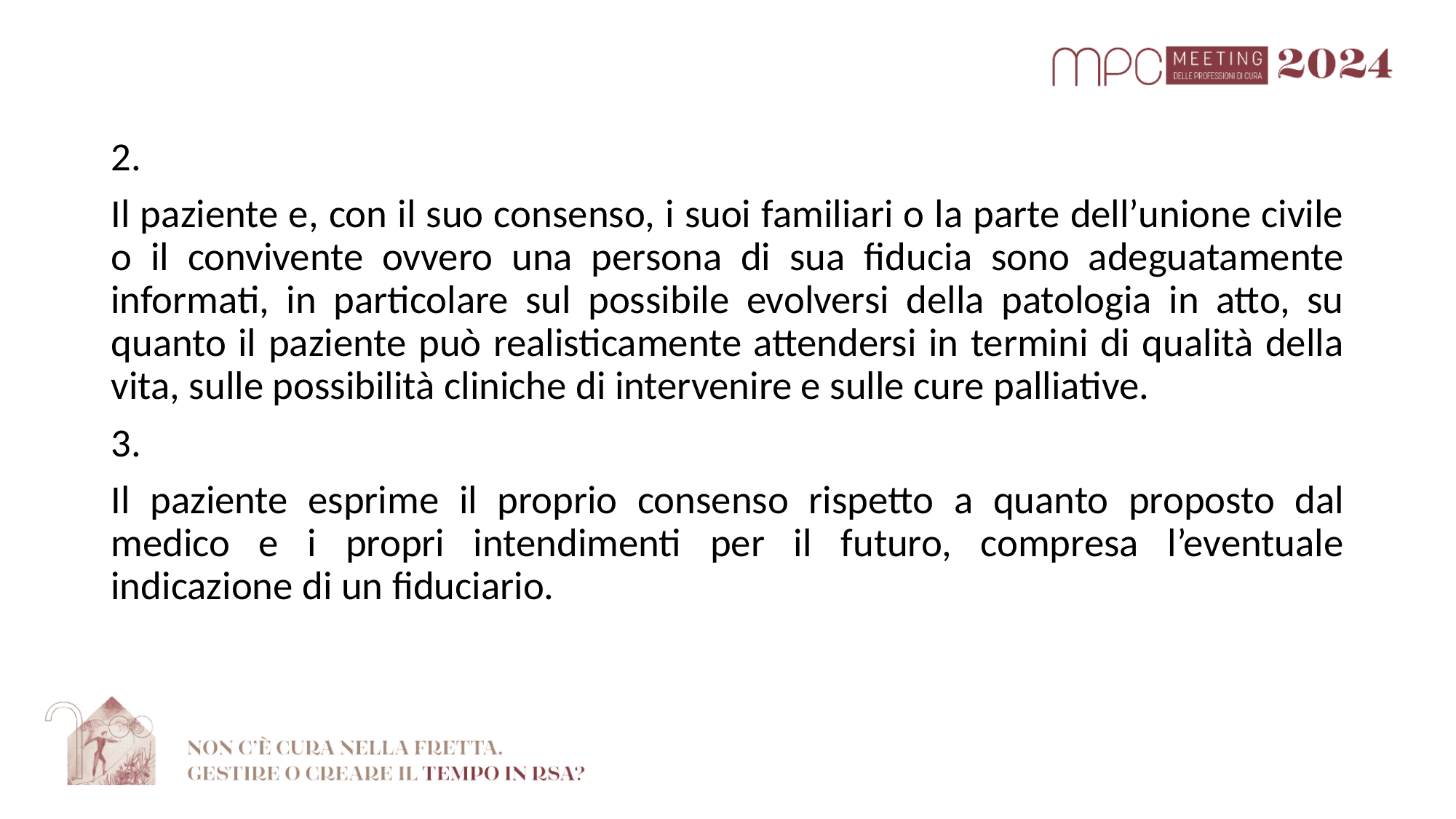

2.
Il paziente e, con il suo consenso, i suoi familiari o la parte dell’unione civile o il convivente ovvero una persona di sua fiducia sono adeguatamente informati, in particolare sul possibile evolversi della patologia in atto, su quanto il paziente può realisticamente attendersi in termini di qualità della vita, sulle possibilità cliniche di intervenire e sulle cure palliative.
3.
Il paziente esprime il proprio consenso rispetto a quanto proposto dal medico e i propri intendimenti per il futuro, compresa l’eventuale indicazione di un fiduciario.